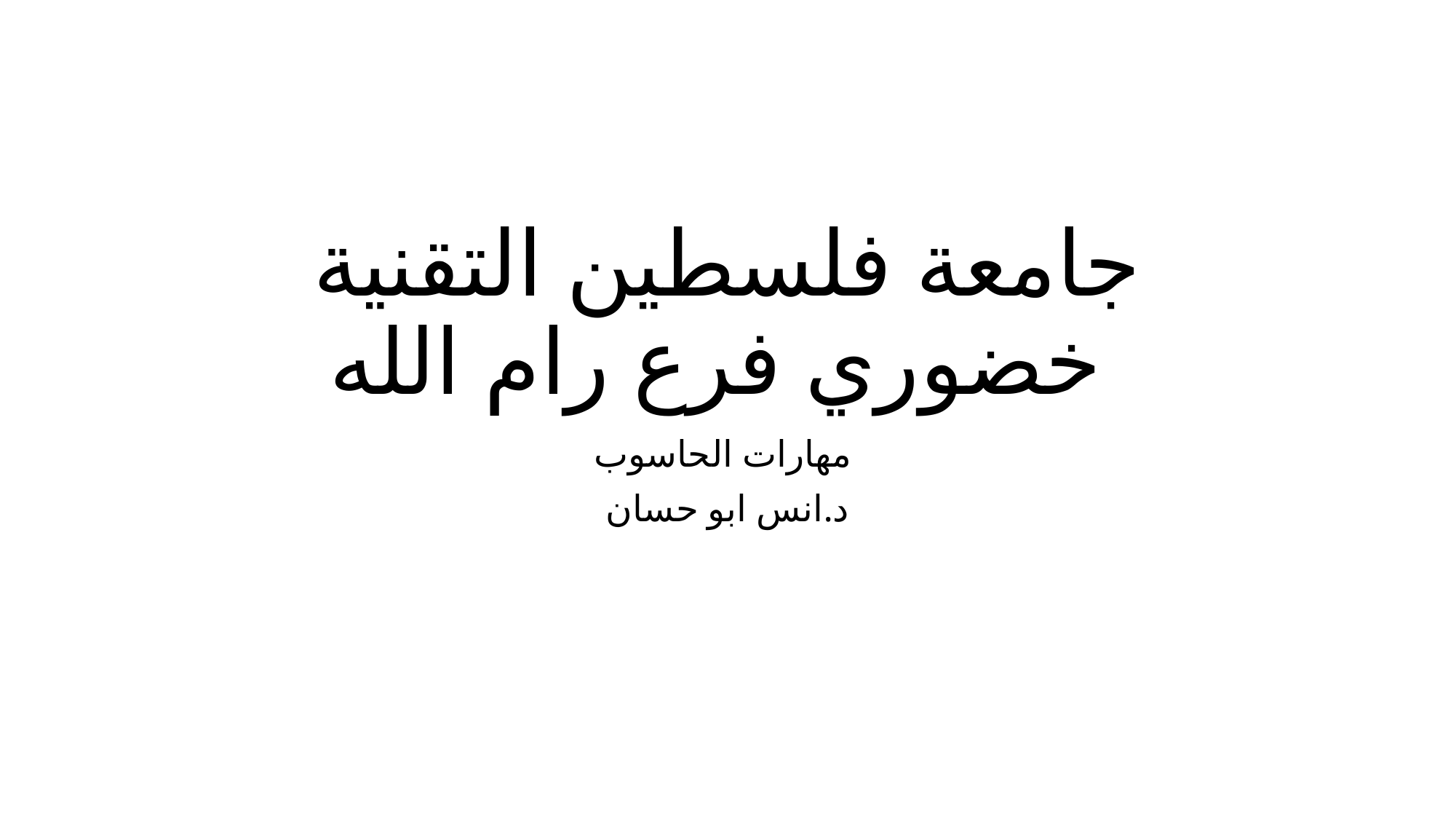

# جامعة فلسطين التقنية خضوري فرع رام الله
مهارات الحاسوب
د.انس ابو حسان